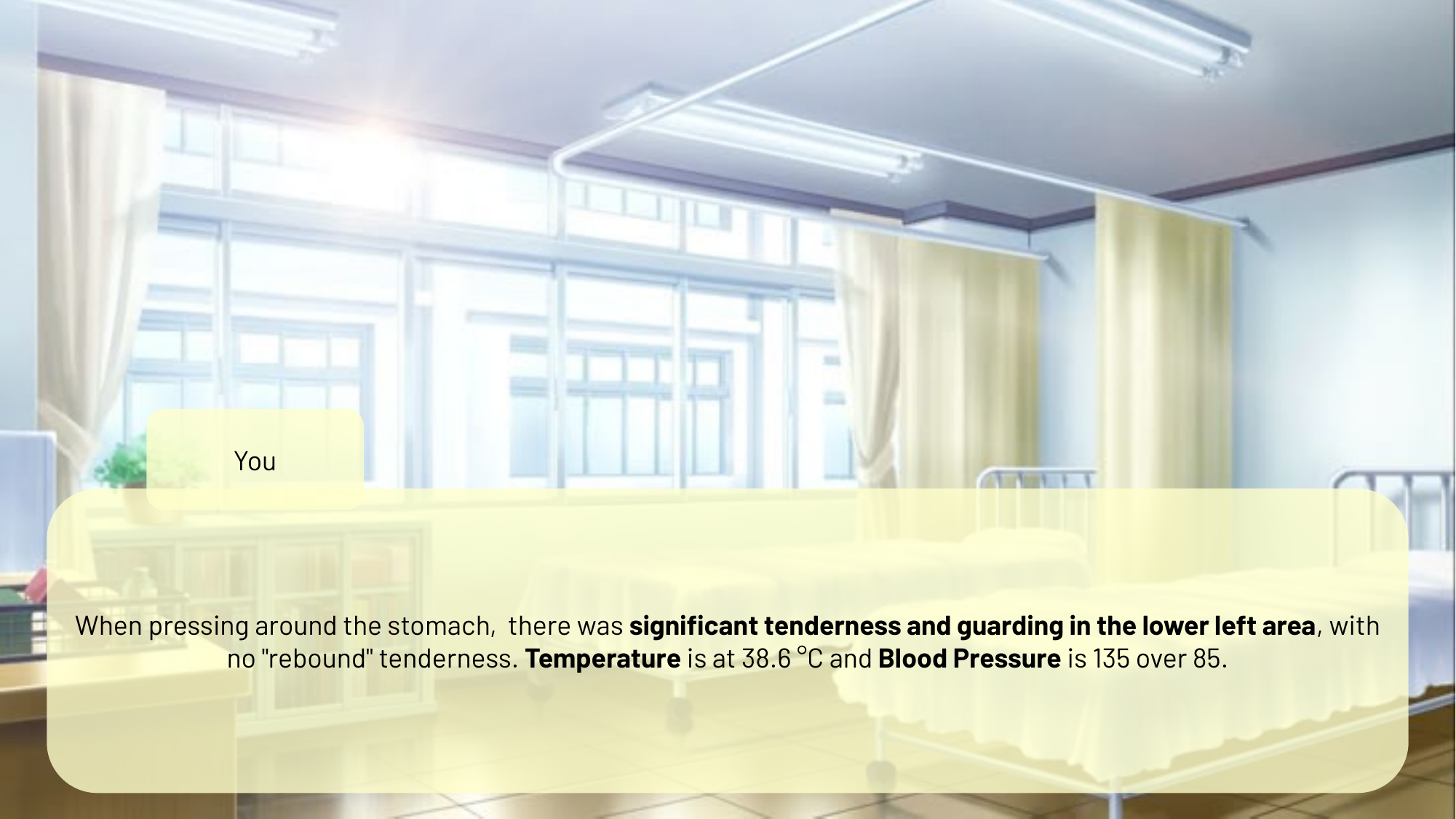

You
When pressing around the stomach,  there was significant tenderness and guarding in the lower left area, with no "rebound" tenderness. Temperature is at 38.6 °C and Blood Pressure is 135 over 85.